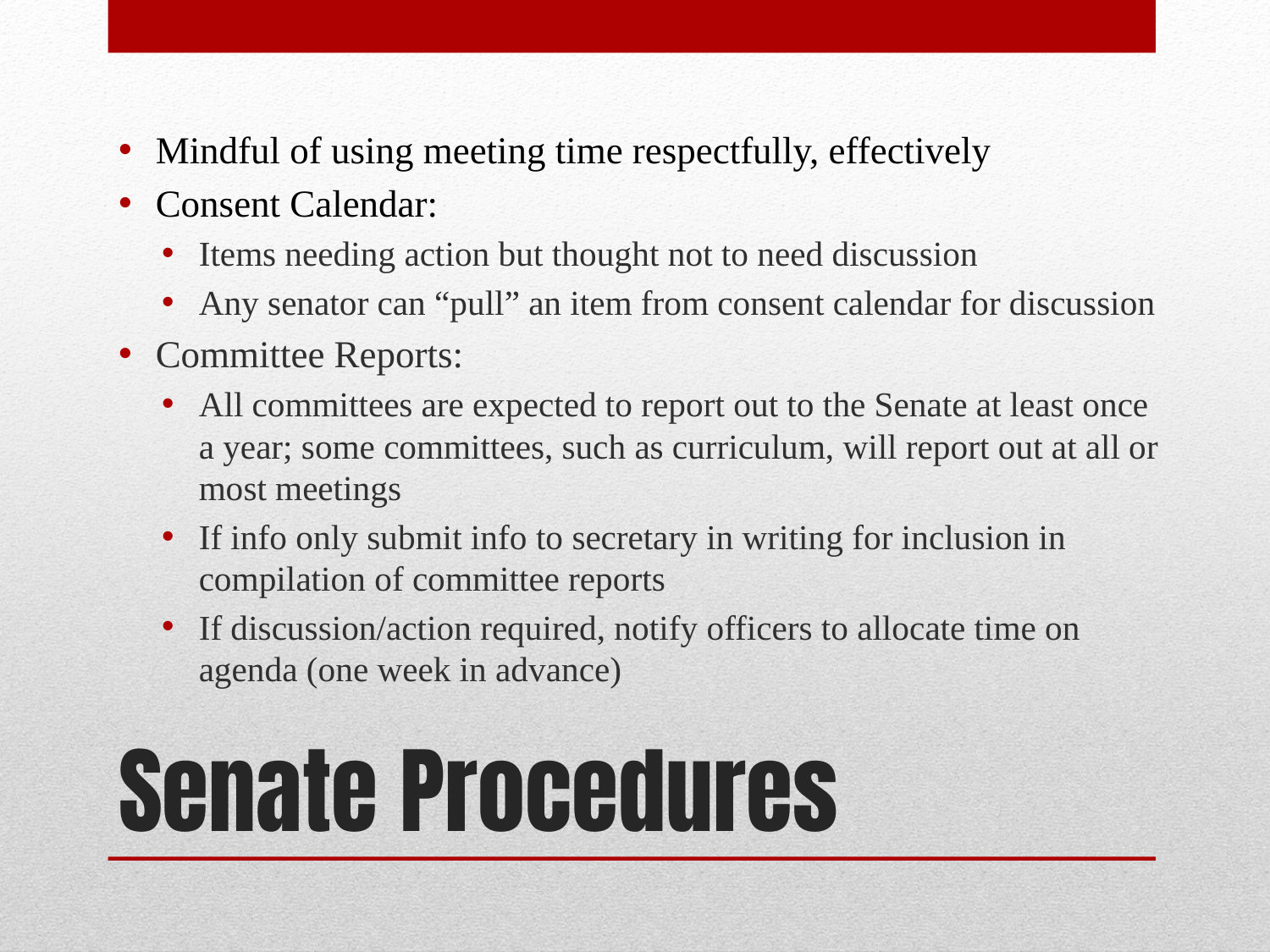

Mindful of using meeting time respectfully, effectively
Consent Calendar:
Items needing action but thought not to need discussion
Any senator can “pull” an item from consent calendar for discussion
Committee Reports:
All committees are expected to report out to the Senate at least once a year; some committees, such as curriculum, will report out at all or most meetings
If info only submit info to secretary in writing for inclusion in compilation of committee reports
If discussion/action required, notify officers to allocate time on agenda (one week in advance)
# Senate Procedures